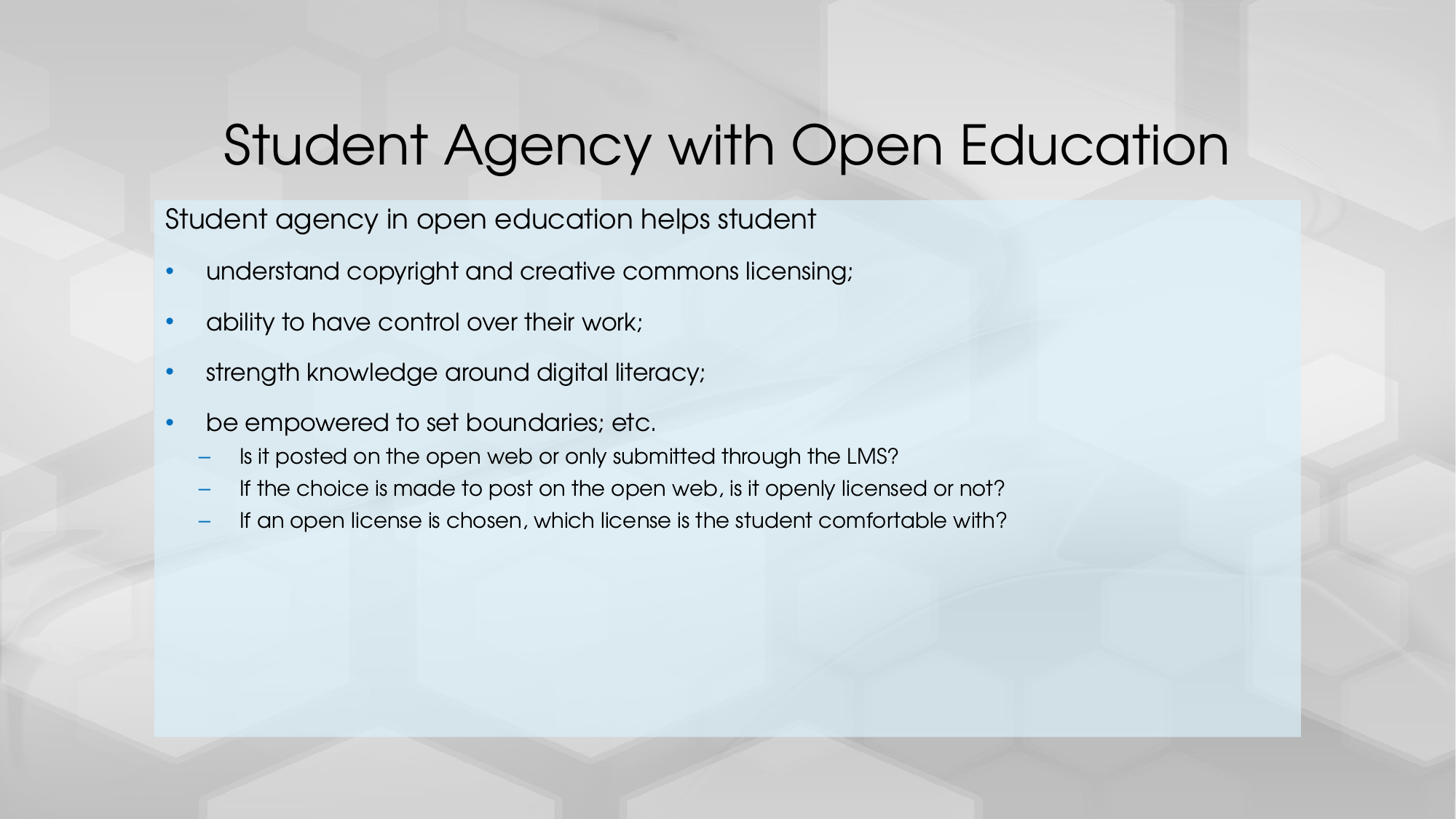

# Student Agency with Open Education
Student agency in open education helps student
understand copyright and creative commons licensing;
ability to have control over their work;
strength knowledge around digital literacy;
be empowered to set boundaries; etc.
Is it posted on the open web or only submitted through the LMS?
If the choice is made to post on the open web, is it openly licensed or not?
If an open license is chosen, which license is the student comfortable with?